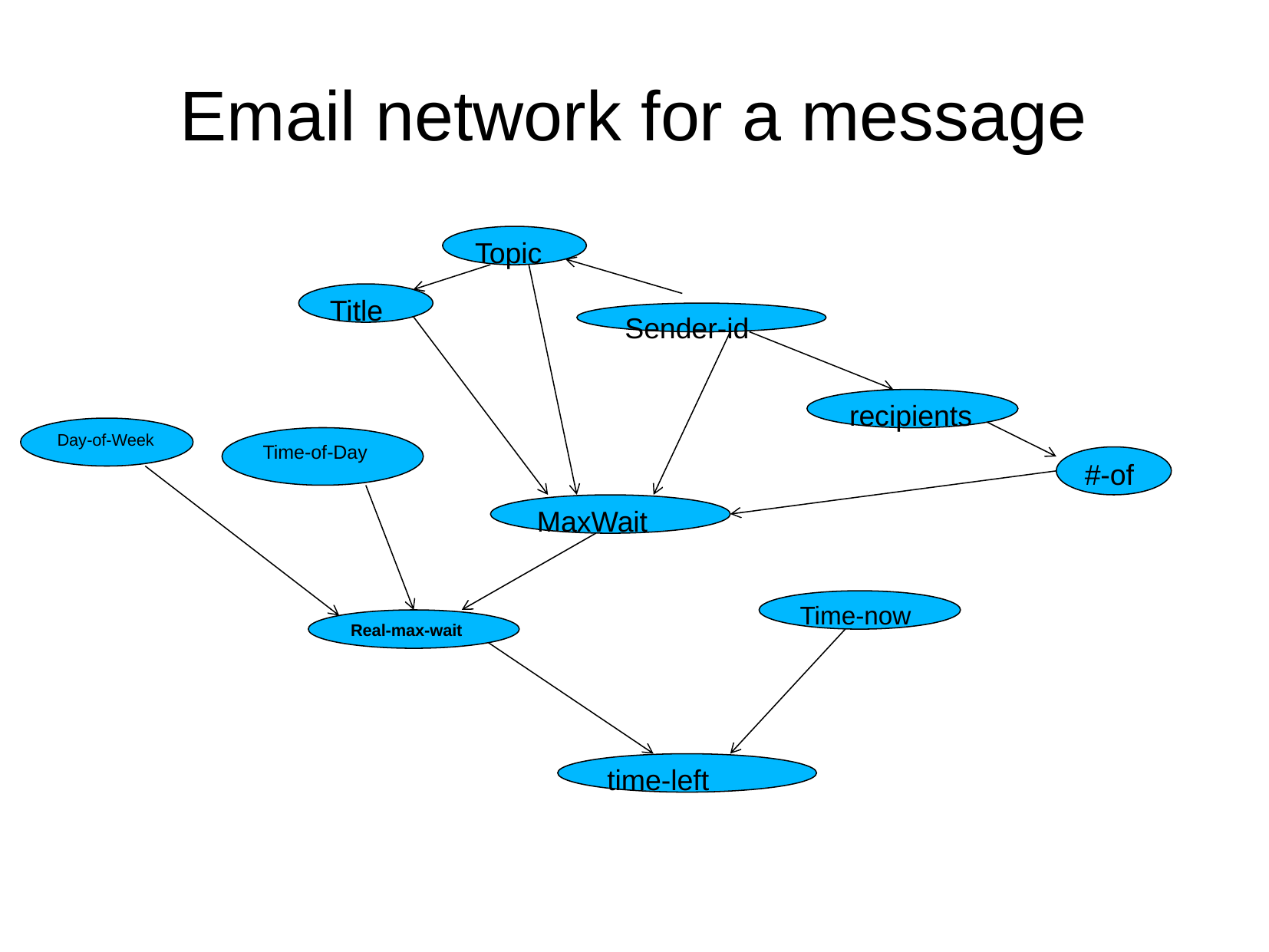

# Email network for a message
Topic
Title
Sender-id
recipients
Day-of-Week
Time-of-Day
#-of
MaxWait
Time-now
Real-max-wait
time-left